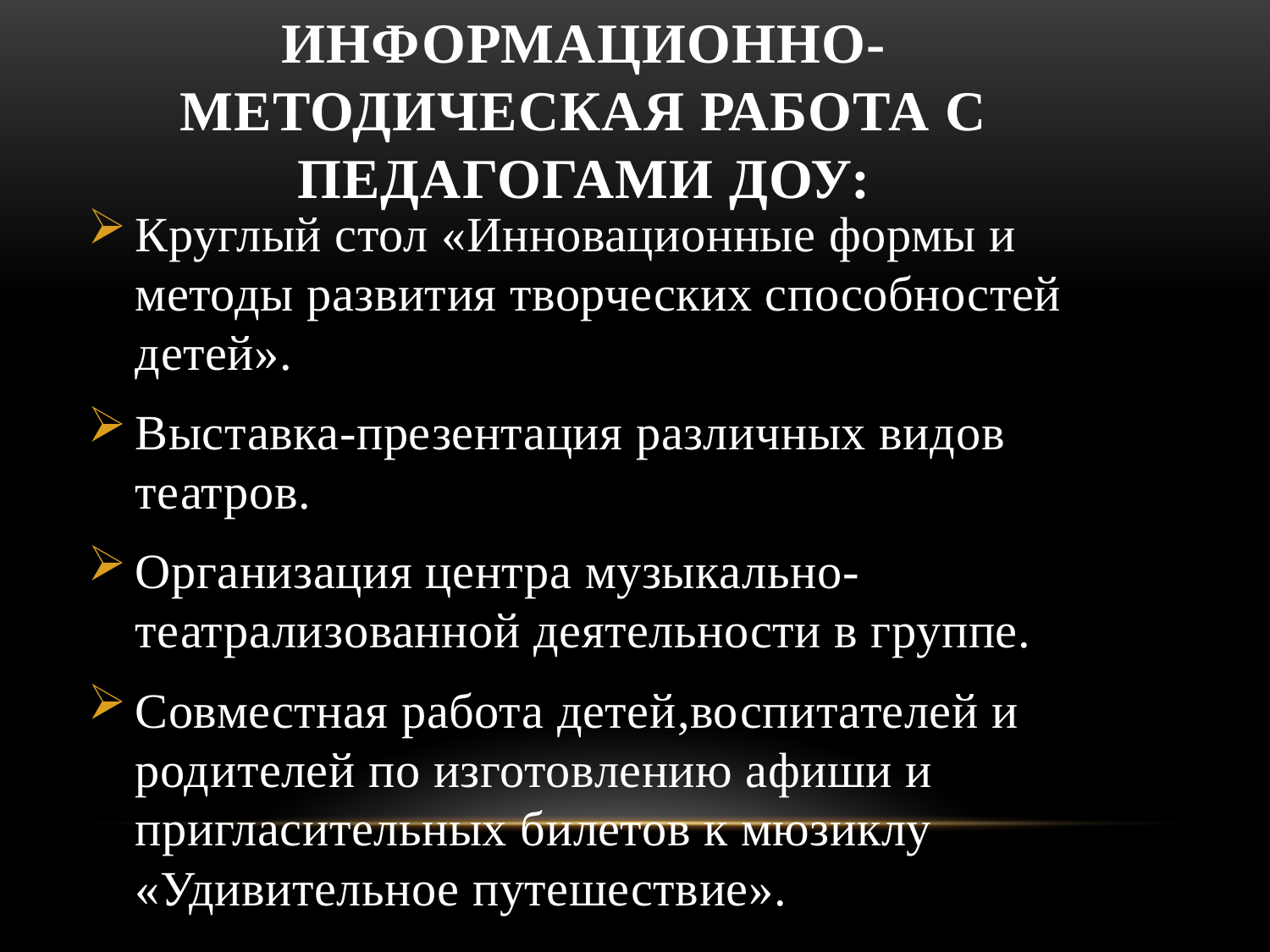

# Информационно-методическая работа с педагогами ДОУ:
Круглый стол «Инновационные формы и методы развития творческих способностей детей».
Выставка-презентация различных видов театров.
Организация центра музыкально-театрализованной деятельности в группе.
Совместная работа детей,воспитателей и родителей по изготовлению афиши и пригласительных билетов к мюзиклу «Удивительное путешествие».